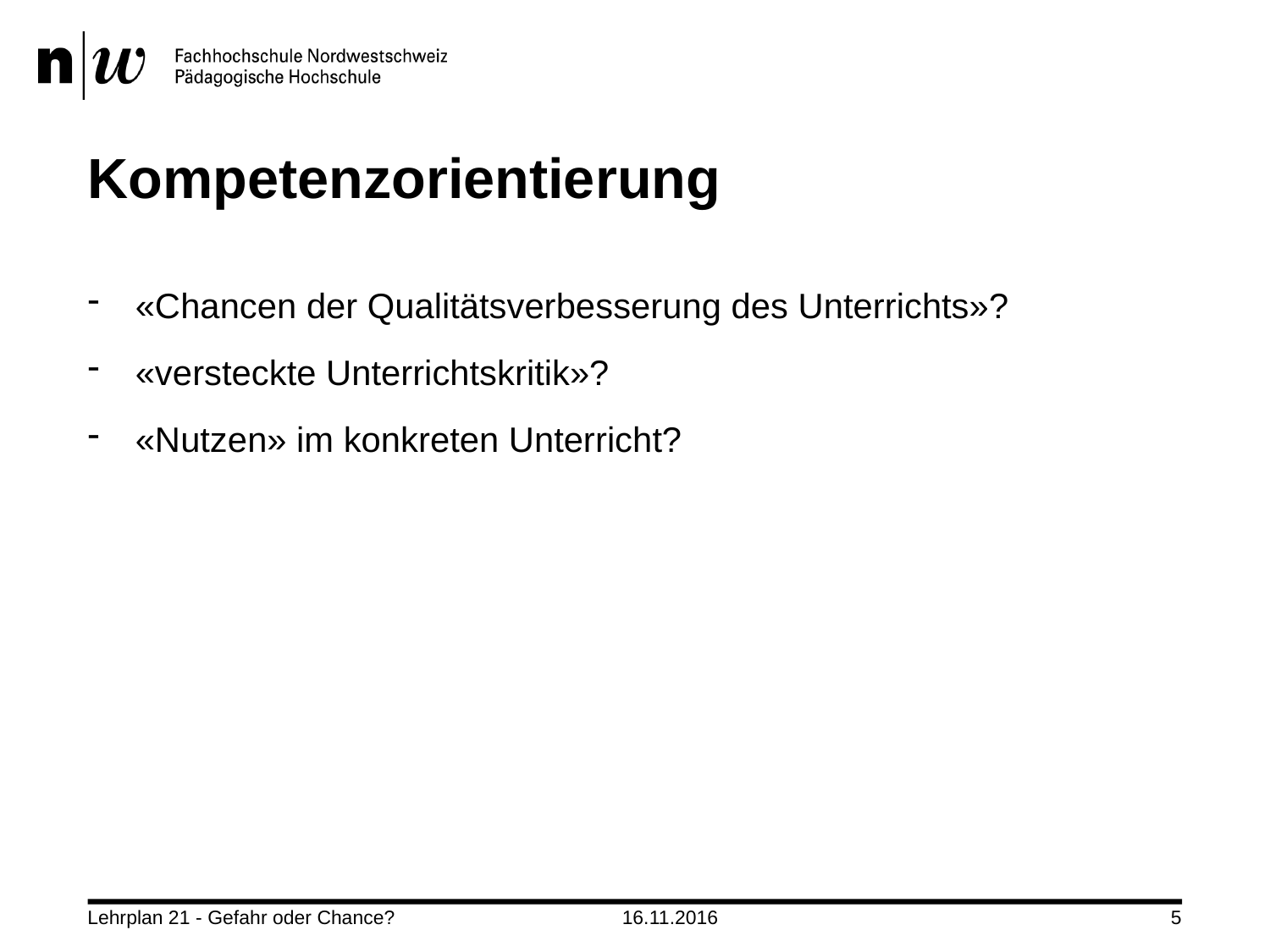

# Kompetenzorientierung
«Chancen der Qualitätsverbesserung des Unterrichts»?
«versteckte Unterrichtskritik»?
«Nutzen» im konkreten Unterricht?

Lehrplan 21 - Gefahr oder Chance?
16.11.2016
5